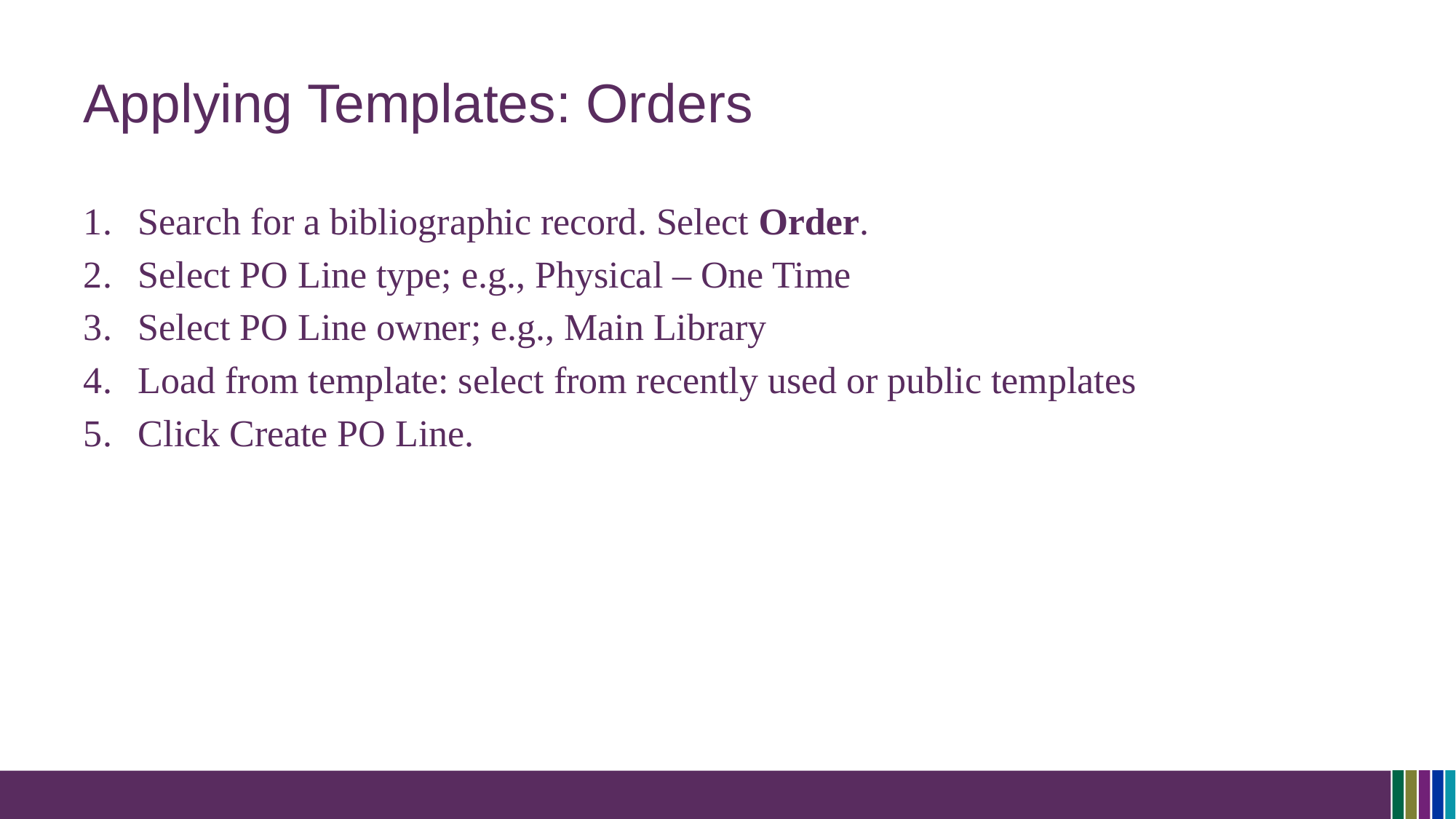

# Applying Templates: Orders
Search for a bibliographic record. Select Order.
Select PO Line type; e.g., Physical – One Time
Select PO Line owner; e.g., Main Library
Load from template: select from recently used or public templates
Click Create PO Line.